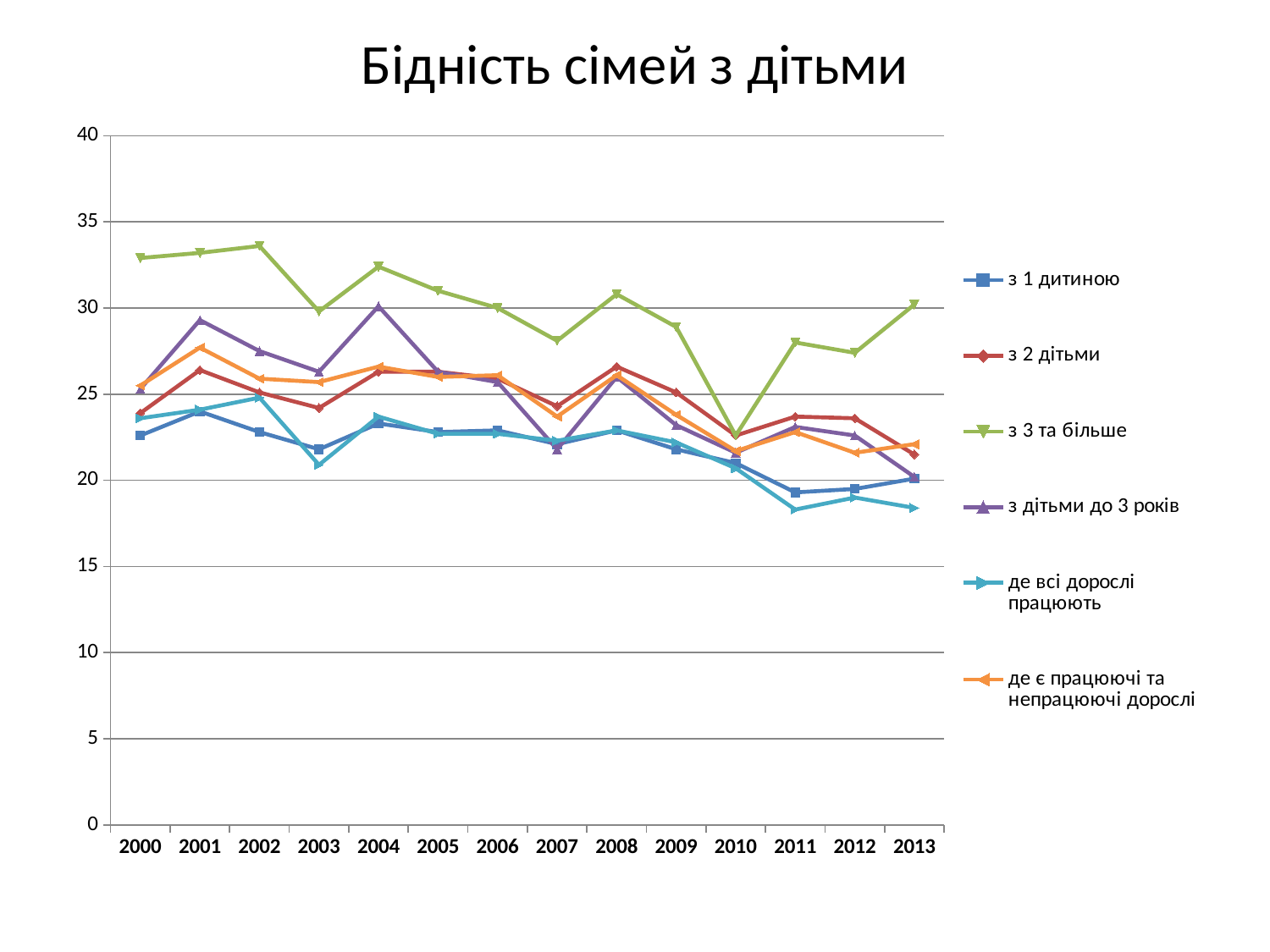

# Бідність сімей з дітьми

### Chart

| Category | з 1 дитиною | з 2 дітьми | з 3 та більше | з дітьми до 3 років | де всі дорослі працюють | де є працюючі та непрацюючі дорослі |
|---|---|---|---|---|---|---|
| 2000 | 22.6 | 23.9 | 32.9 | 25.3 | 23.6 | 25.5 |
| 2001 | 24.0 | 26.4 | 33.2 | 29.3 | 24.1 | 27.7 |
| 2002 | 22.8 | 25.1 | 33.6 | 27.5 | 24.8 | 25.9 |
| 2003 | 21.8 | 24.2 | 29.8 | 26.3 | 20.9 | 25.7 |
| 2004 | 23.3 | 26.3 | 32.4 | 30.1 | 23.7 | 26.6 |
| 2005 | 22.8 | 26.3 | 31.0 | 26.3 | 22.7 | 26.0 |
| 2006 | 22.9 | 25.9 | 30.0 | 25.7 | 22.7 | 26.1 |
| 2007 | 22.1 | 24.3 | 28.1 | 21.8 | 22.3 | 23.7 |
| 2008 | 22.9 | 26.6 | 30.8 | 26.0 | 22.9 | 26.1 |
| 2009 | 21.8 | 25.1 | 28.9 | 23.2 | 22.2 | 23.8 |
| 2010 | 21.0 | 22.6 | 22.6 | 21.6 | 20.7 | 21.7 |
| 2011 | 19.3 | 23.7 | 28.0 | 23.1 | 18.3 | 22.8 |
| 2012 | 19.5 | 23.6 | 27.4 | 22.6 | 19.0 | 21.6 |
| 2013 | 20.1 | 21.5 | 30.2 | 20.2 | 18.4 | 22.1 |